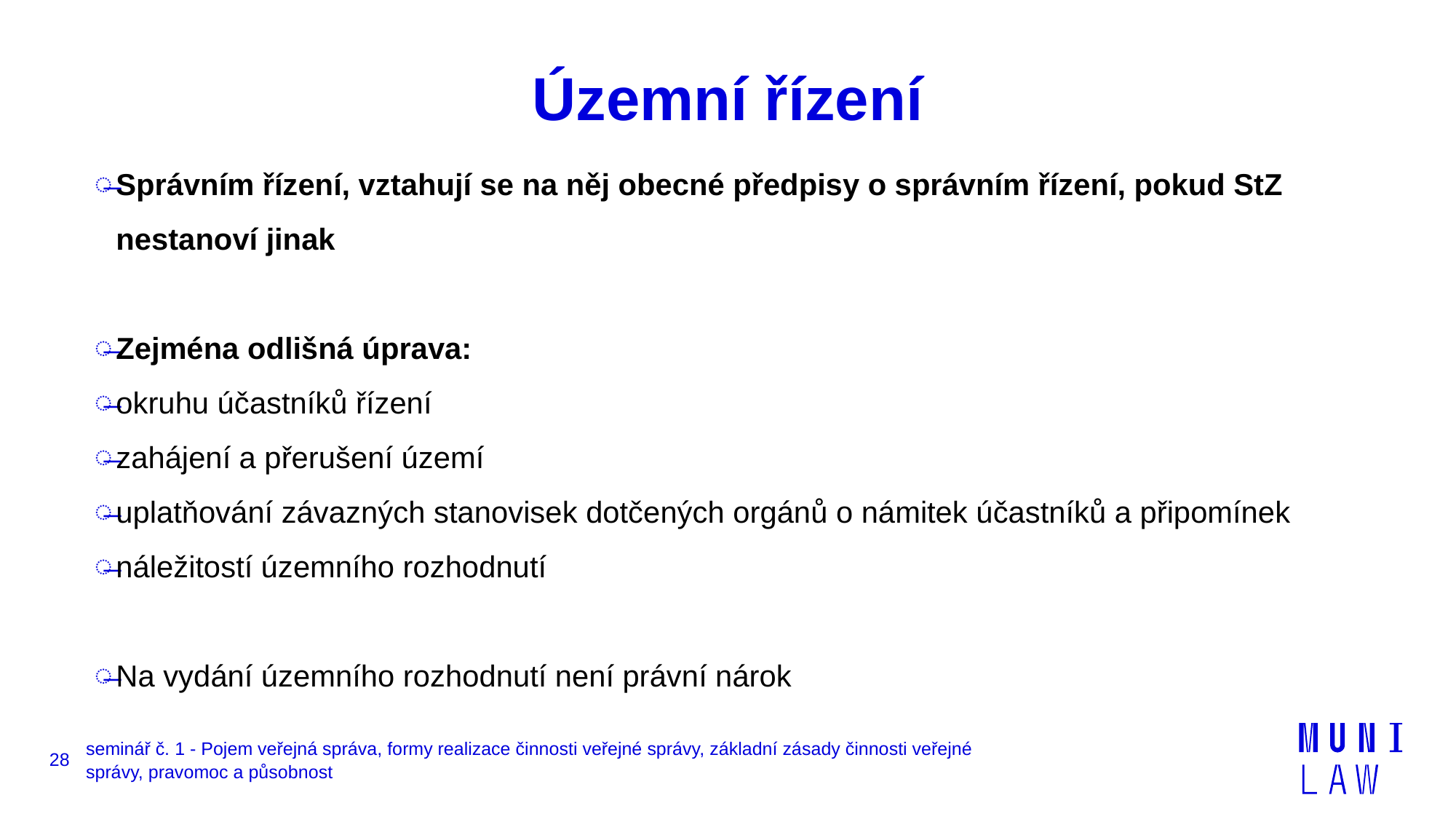

# Územní řízení
Správním řízení, vztahují se na něj obecné předpisy o správním řízení, pokud StZ nestanoví jinak

Zejména odlišná úprava:
okruhu účastníků řízení
zahájení a přerušení území
uplatňování závazných stanovisek dotčených orgánů o námitek účastníků a připomínek
náležitostí územního rozhodnutí

Na vydání územního rozhodnutí není právní nárok

28
seminář č. 1 - Pojem veřejná správa, formy realizace činnosti veřejné správy, základní zásady činnosti veřejné správy, pravomoc a působnost